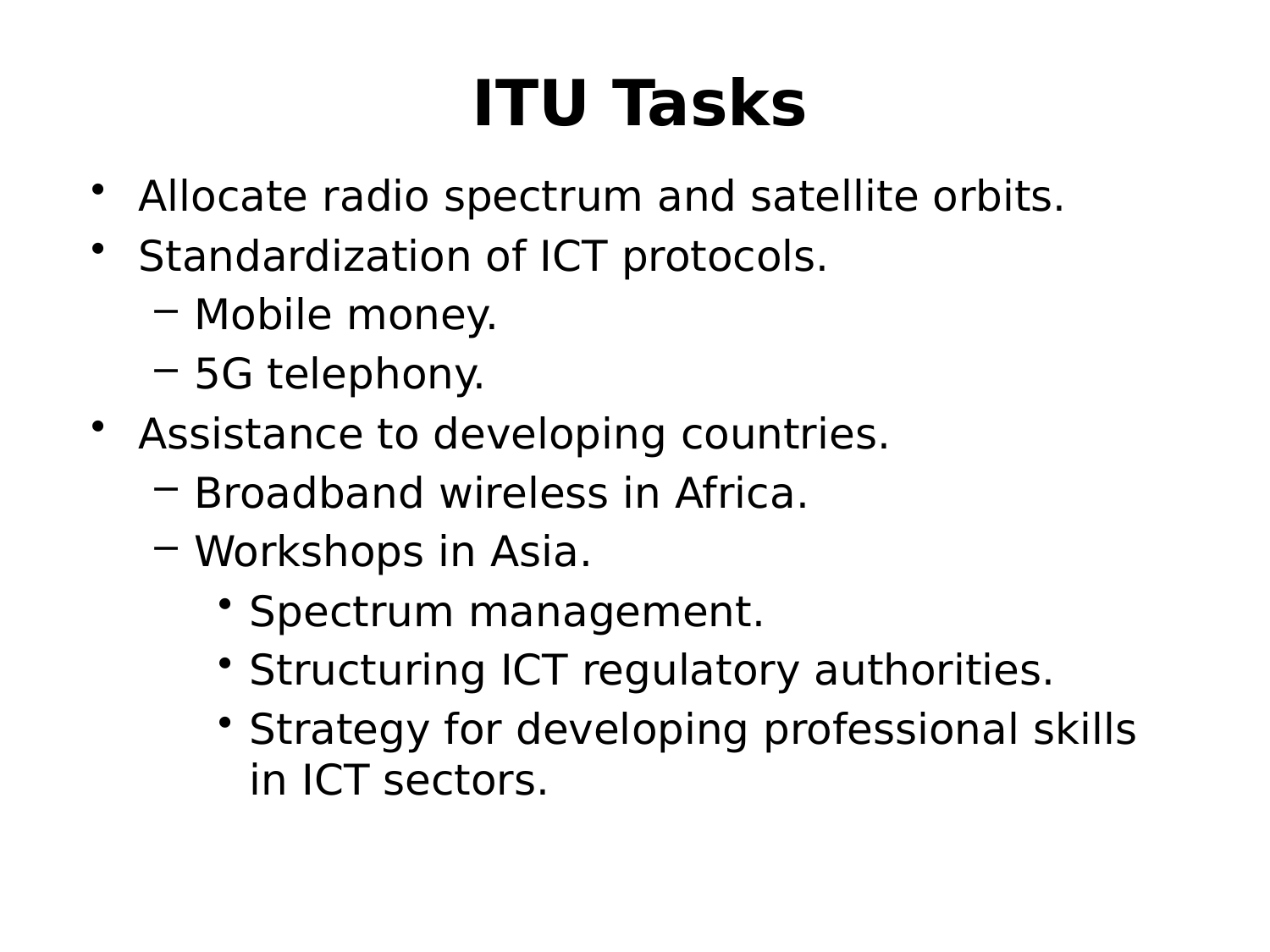

# ITU Tasks
Allocate radio spectrum and satellite orbits.
Standardization of ICT protocols.
Mobile money.
5G telephony.
Assistance to developing countries.
Broadband wireless in Africa.
Workshops in Asia.
Spectrum management.
Structuring ICT regulatory authorities.
Strategy for developing professional skills in ICT sectors.